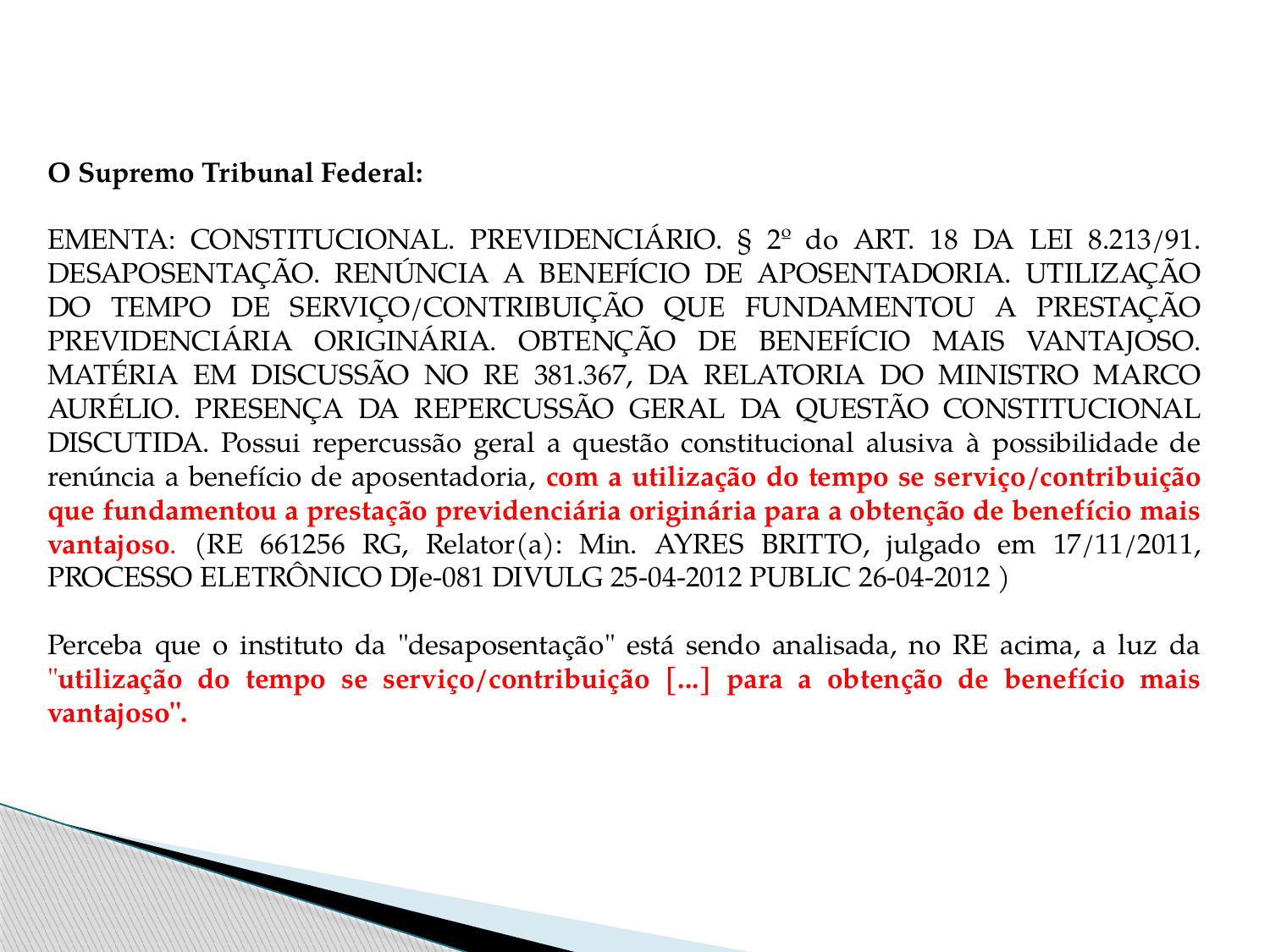

O Supremo Tribunal Federal:

EMENTA: CONSTITUCIONAL. PREVIDENCIÁRIO. § 2º do ART. 18 DA LEI 8.213/91. DESAPOSENTAÇÃO. RENÚNCIA A BENEFÍCIO DE APOSENTADORIA. UTILIZAÇÃO DO TEMPO DE SERVIÇO/CONTRIBUIÇÃO QUE FUNDAMENTOU A PRESTAÇÃO PREVIDENCIÁRIA ORIGINÁRIA. OBTENÇÃO DE BENEFÍCIO MAIS VANTAJOSO. MATÉRIA EM DISCUSSÃO NO RE 381.367, DA RELATORIA DO MINISTRO MARCO AURÉLIO. PRESENÇA DA REPERCUSSÃO GERAL DA QUESTÃO CONSTITUCIONAL DISCUTIDA. Possui repercussão geral a questão constitucional alusiva à possibilidade de renúncia a benefício de aposentadoria, com a utilização do tempo se serviço/contribuição que fundamentou a prestação previdenciária originária para a obtenção de benefício mais vantajoso. (RE 661256 RG, Relator(a): Min. AYRES BRITTO, julgado em 17/11/2011, PROCESSO ELETRÔNICO DJe-081 DIVULG 25-04-2012 PUBLIC 26-04-2012 )

Perceba que o instituto da "desaposentação" está sendo analisada, no RE acima, a luz da "utilização do tempo se serviço/contribuição [...] para a obtenção de benefício mais vantajoso".